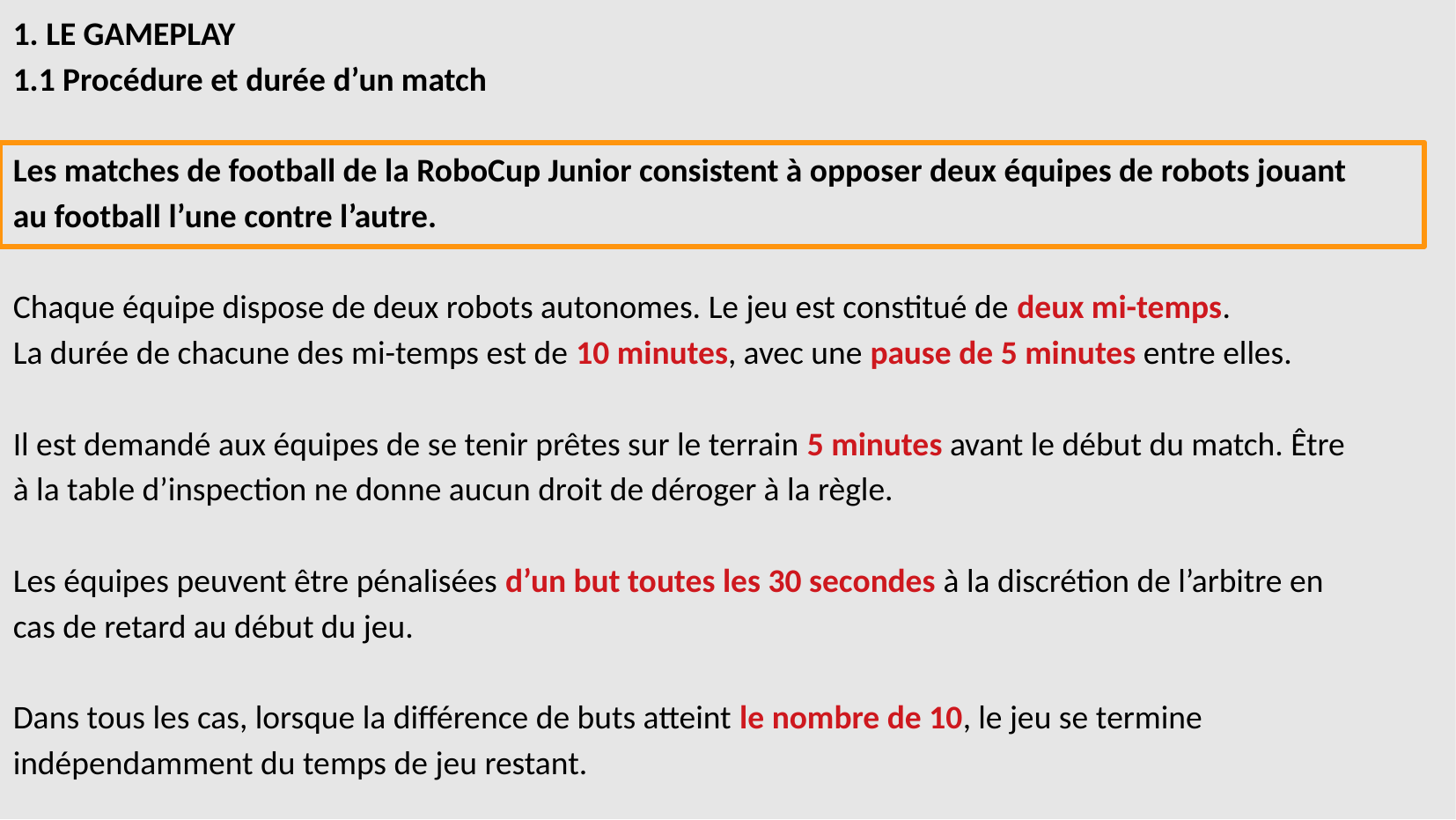

1. LE GAMEPLAY
1.1 Procédure et durée d’un match

Les matches de football de la RoboCup Junior consistent à opposer deux équipes de robots jouant au football l’une contre l’autre.

Chaque équipe dispose de deux robots autonomes. Le jeu est constitué de deux mi-temps.
La durée de chacune des mi-temps est de 10 minutes, avec une pause de 5 minutes entre elles.

Il est demandé aux équipes de se tenir prêtes sur le terrain 5 minutes avant le début du match. Être à la table d’inspection ne donne aucun droit de déroger à la règle.

Les équipes peuvent être pénalisées d’un but toutes les 30 secondes à la discrétion de l’arbitre en cas de retard au début du jeu.

Dans tous les cas, lorsque la différence de buts atteint le nombre de 10, le jeu se termine indépendamment du temps de jeu restant.